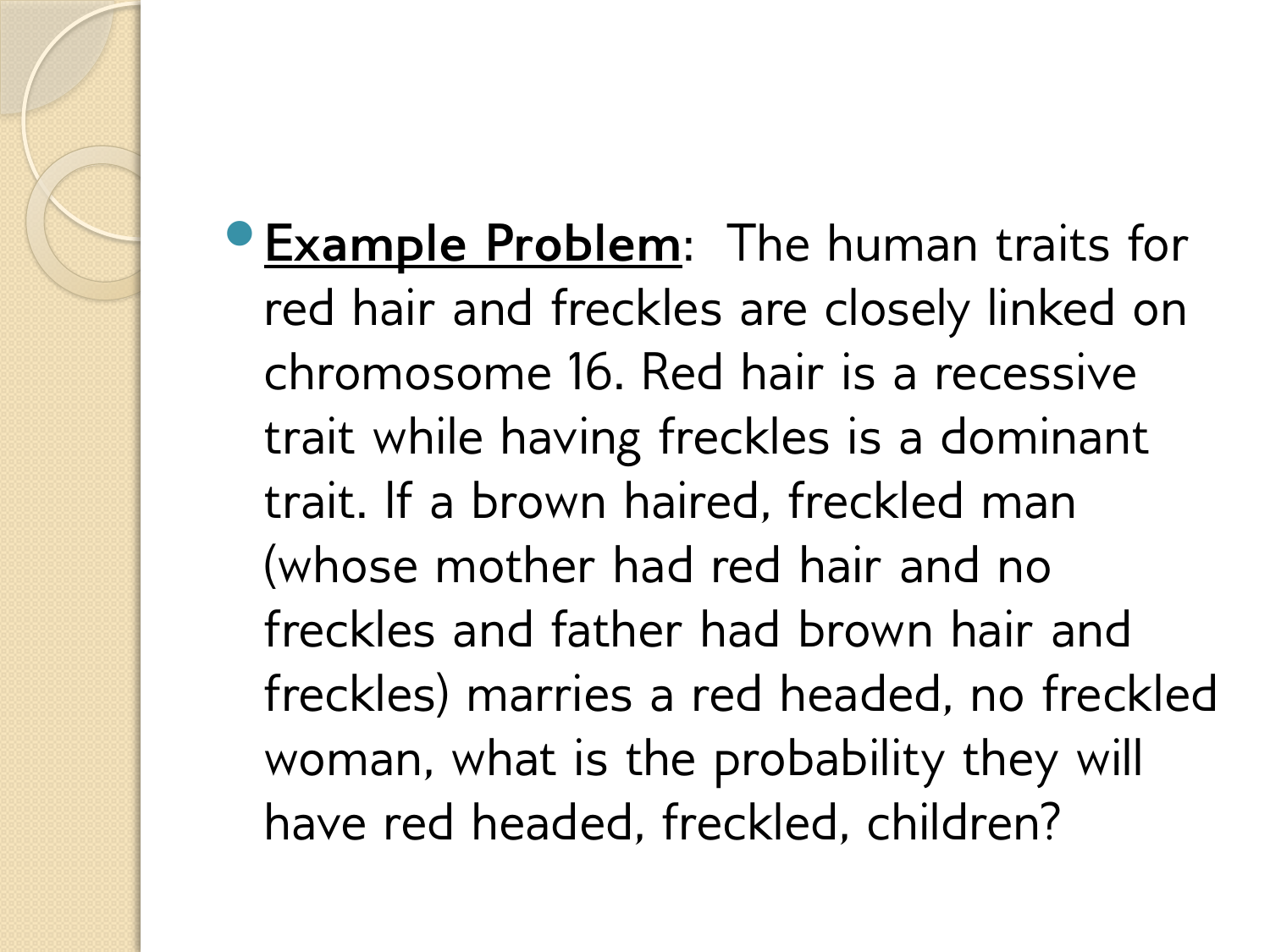

#
Example Problem:  The human traits for red hair and freckles are closely linked on chromosome 16. Red hair is a recessive trait while having freckles is a dominant trait. If a brown haired, freckled man (whose mother had red hair and no freckles and father had brown hair and freckles) marries a red headed, no freckled woman, what is the probability they will have red headed, freckled, children?